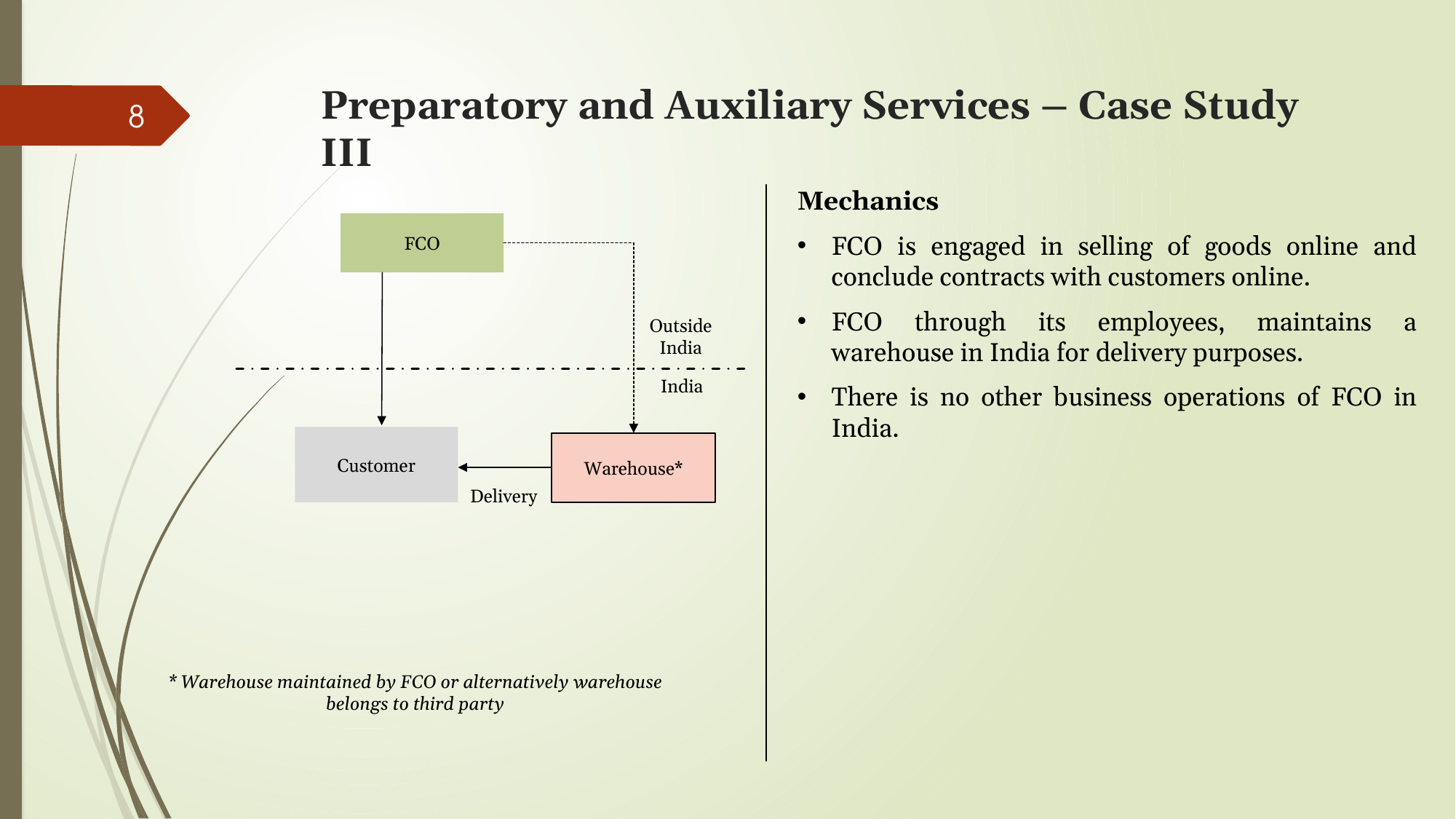

# Preparatory and Auxiliary Services – Case Study III
8
Mechanics
FCO is engaged in selling of goods online and conclude contracts with customers online.
FCO through its employees, maintains a warehouse in India for delivery purposes.
There is no other business operations of FCO in India.

FCO
Outside India
India
Customer
Warehouse*
Delivery
* Warehouse maintained by FCO or alternatively warehouse belongs to third party